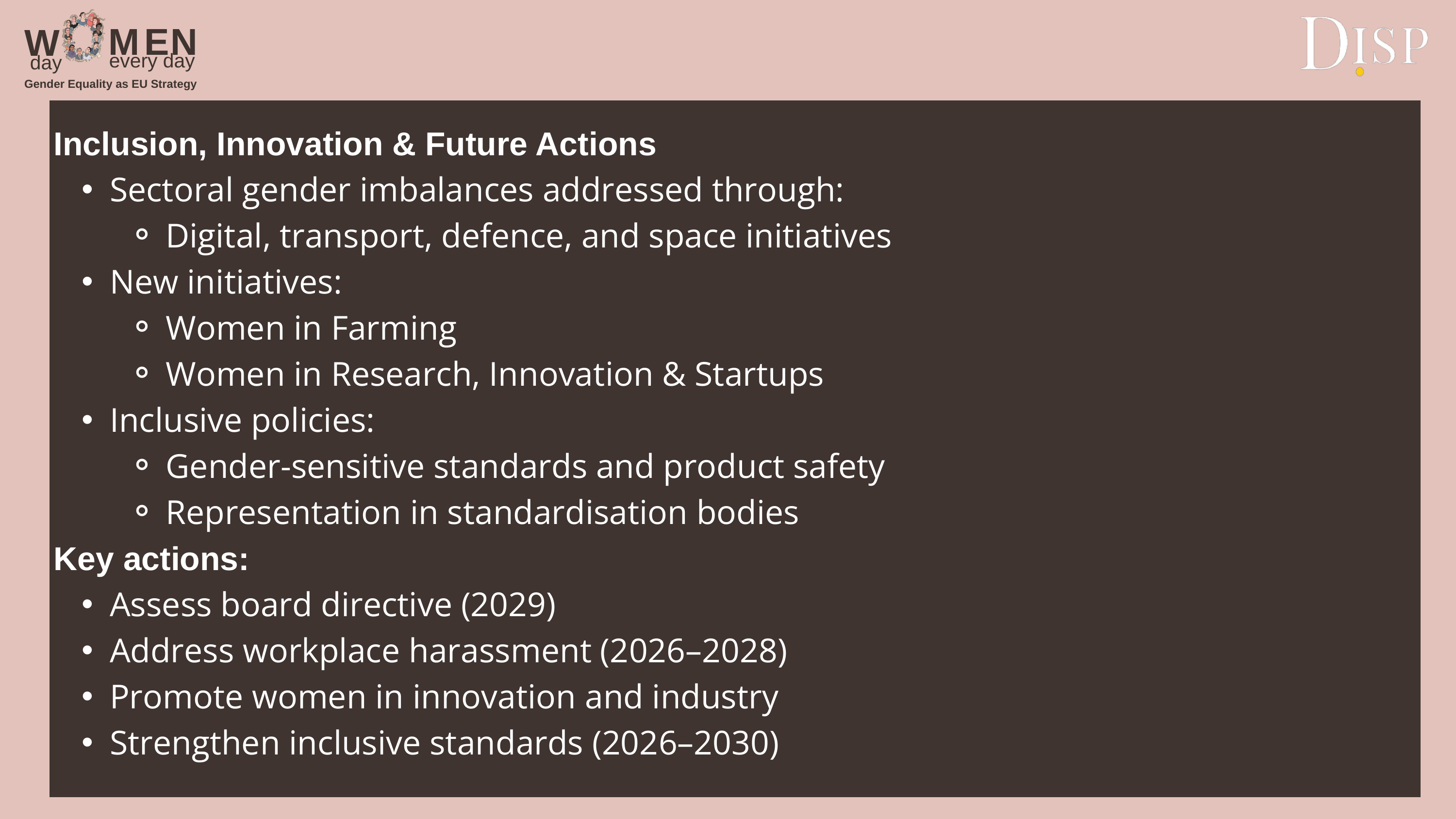

M
E
N
W
every day
day
Gender Equality as EU Strategy

Inclusion, Innovation & Future Actions
Sectoral gender imbalances addressed through:
Digital, transport, defence, and space initiatives
New initiatives:
Women in Farming
Women in Research, Innovation & Startups
Inclusive policies:
Gender-sensitive standards and product safety
Representation in standardisation bodies
Key actions:
Assess board directive (2029)
Address workplace harassment (2026–2028)
Promote women in innovation and industry
Strengthen inclusive standards (2026–2030)